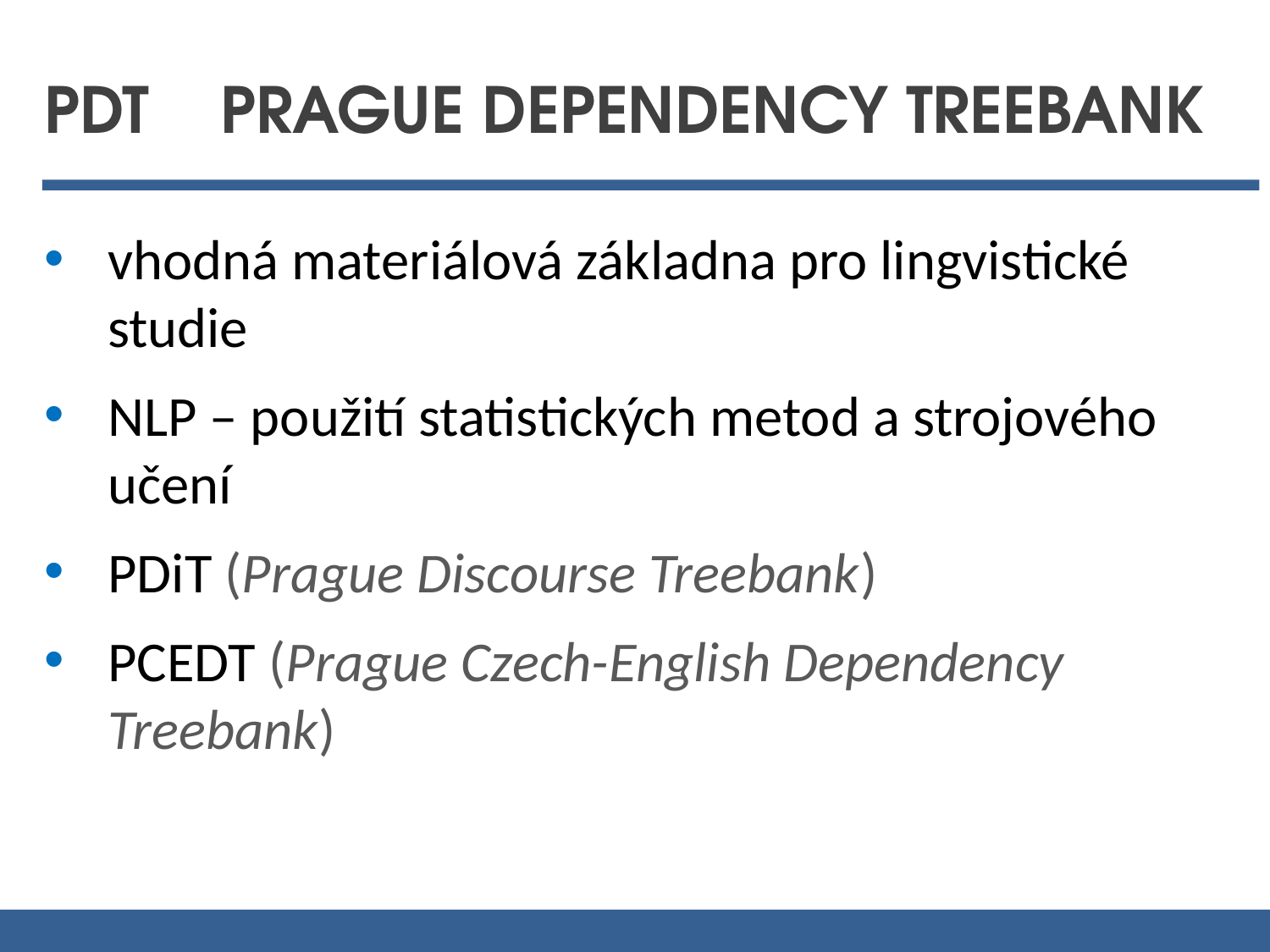

PDT    Prague Dependency Treebank

vhodná materiálová základna pro lingvistické studie
NLP – použití statistických metod a strojového učení
PDiT (Prague Discourse Treebank)
PCEDT (Prague Czech-English Dependency Treebank)